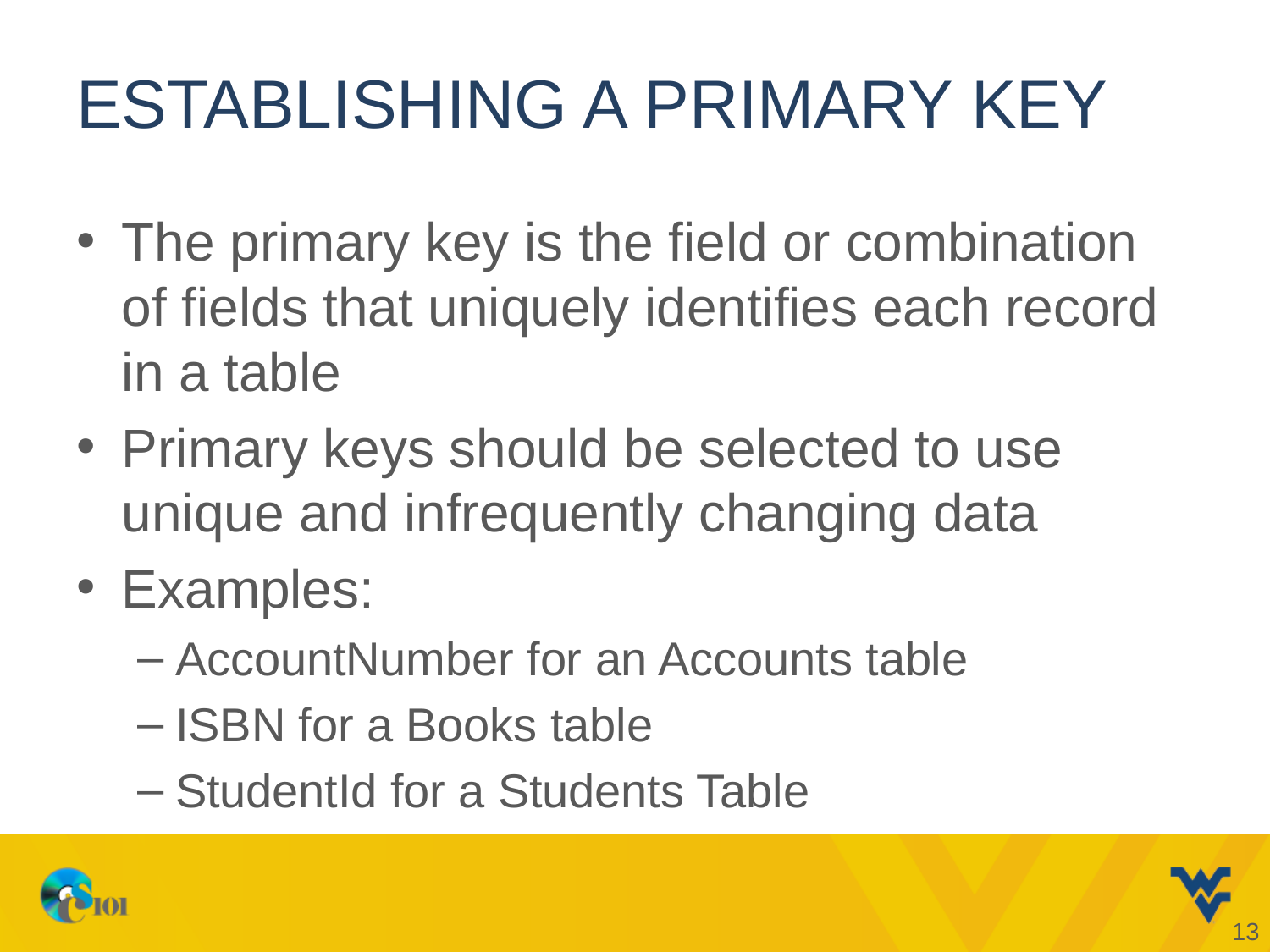

# Establishing a primary key
The primary key is the field or combination of fields that uniquely identifies each record in a table
Primary keys should be selected to use unique and infrequently changing data
Examples:
AccountNumber for an Accounts table
ISBN for a Books table
StudentId for a Students Table
13